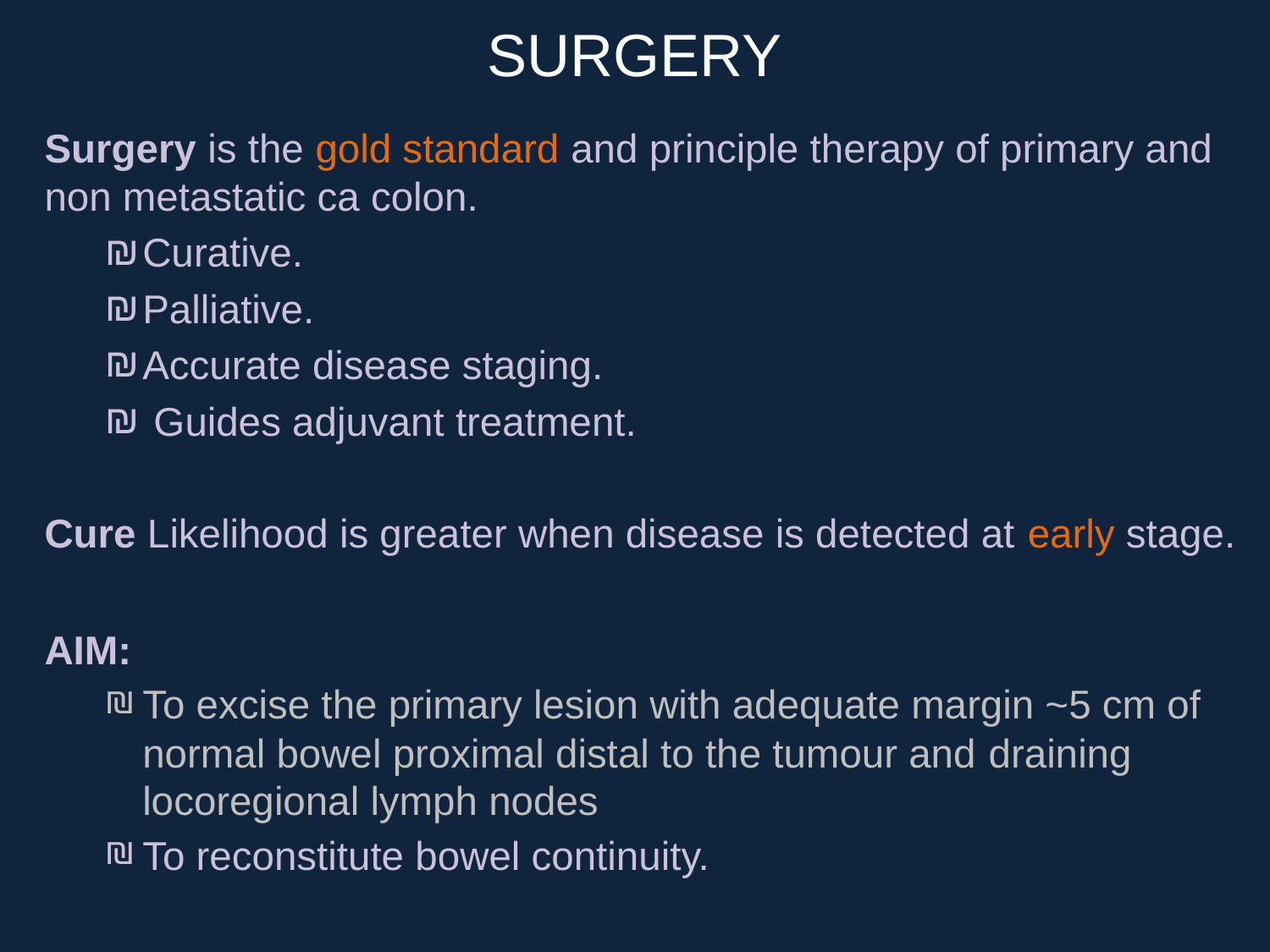

# SURGERY
Surgery is the gold standard and principle therapy of primary and non metastatic ca colon.
Curative.
Palliative.
Accurate disease staging.
 Guides adjuvant treatment.

Cure Likelihood is greater when disease is detected at early stage.

AIM:
To excise the primary lesion with adequate margin ~5 cm of normal bowel proximal distal to the tumour and draining locoregional lymph nodes
To reconstitute bowel continuity.